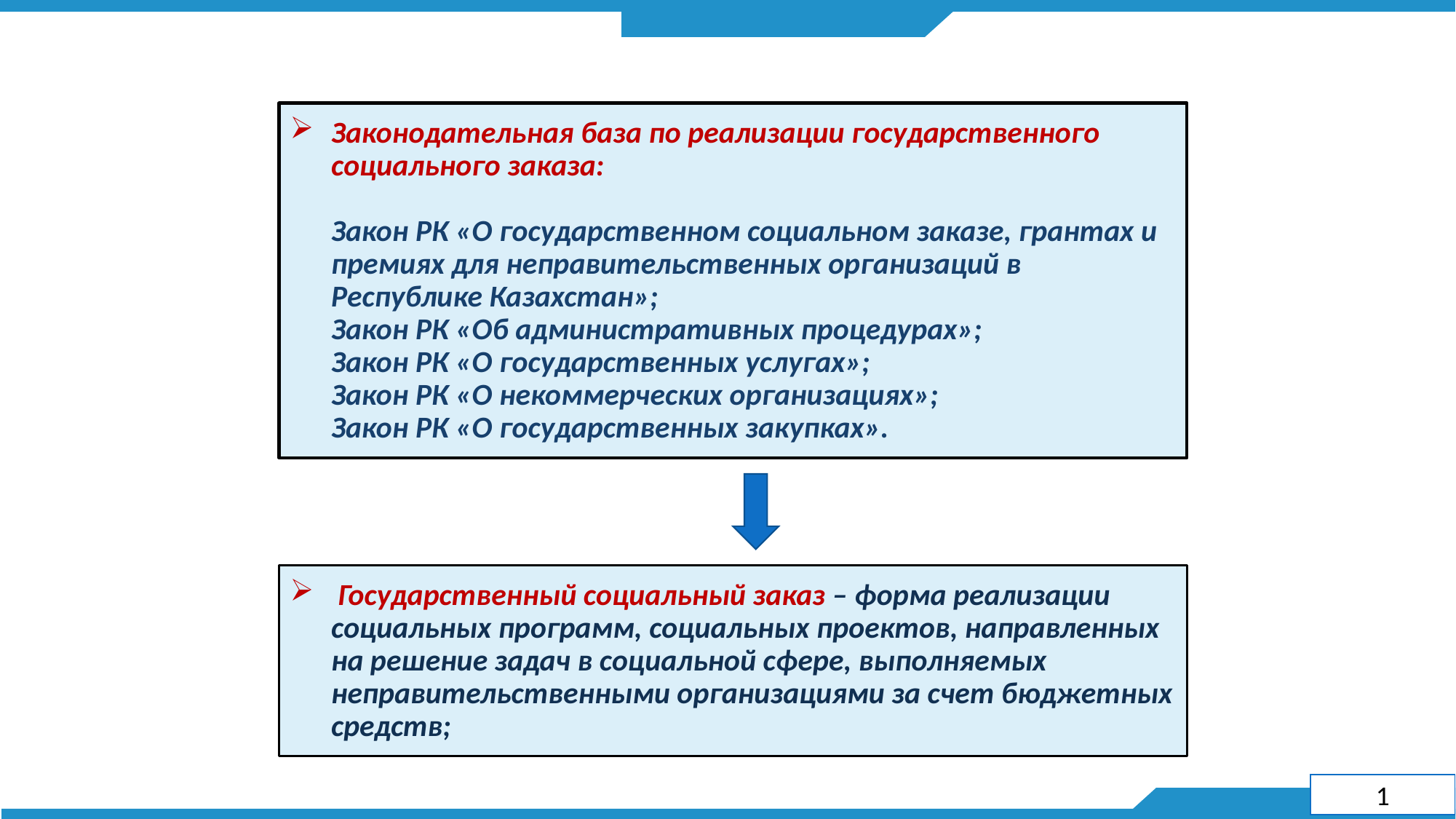

# Законодательная база по реализации государственного социального заказа: Закон РК «О государственном социальном заказе, грантах и премиях для неправительственных организаций в Республике Казахстан»; Закон РК «Об административных процедурах»; Закон РК «О государственных услугах»; Закон РК «О некоммерческих организациях»; Закон РК «О государственных закупках».

 Государственный социальный заказ – форма реализации социальных программ, социальных проектов, направленных на решение задач в социальной сфере, выполняемых неправительственными организациями за счет бюджетных средств;
1